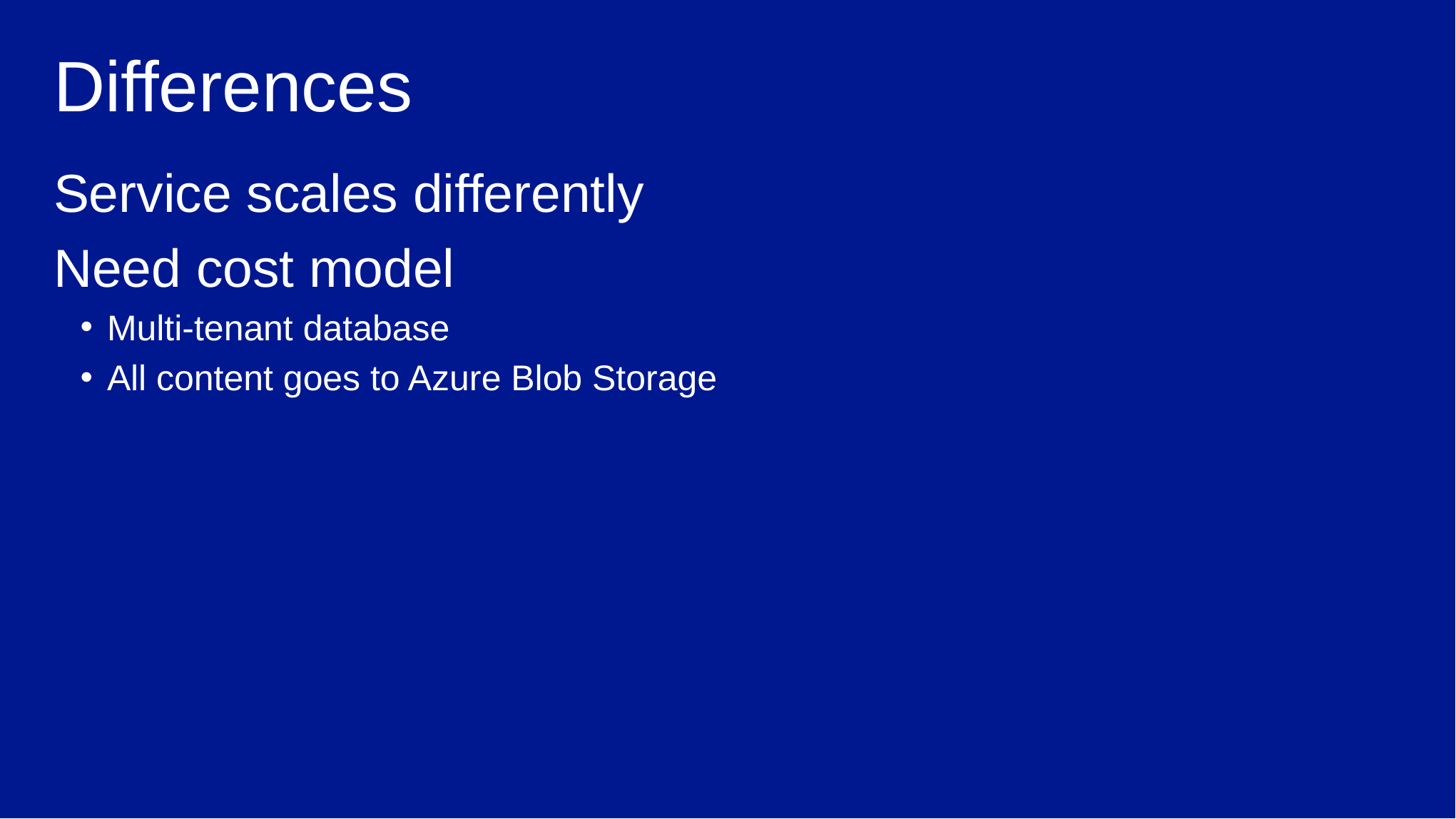

# Differences
Service scales differently
Need cost model
Multi-tenant database
All content goes to Azure Blob Storage